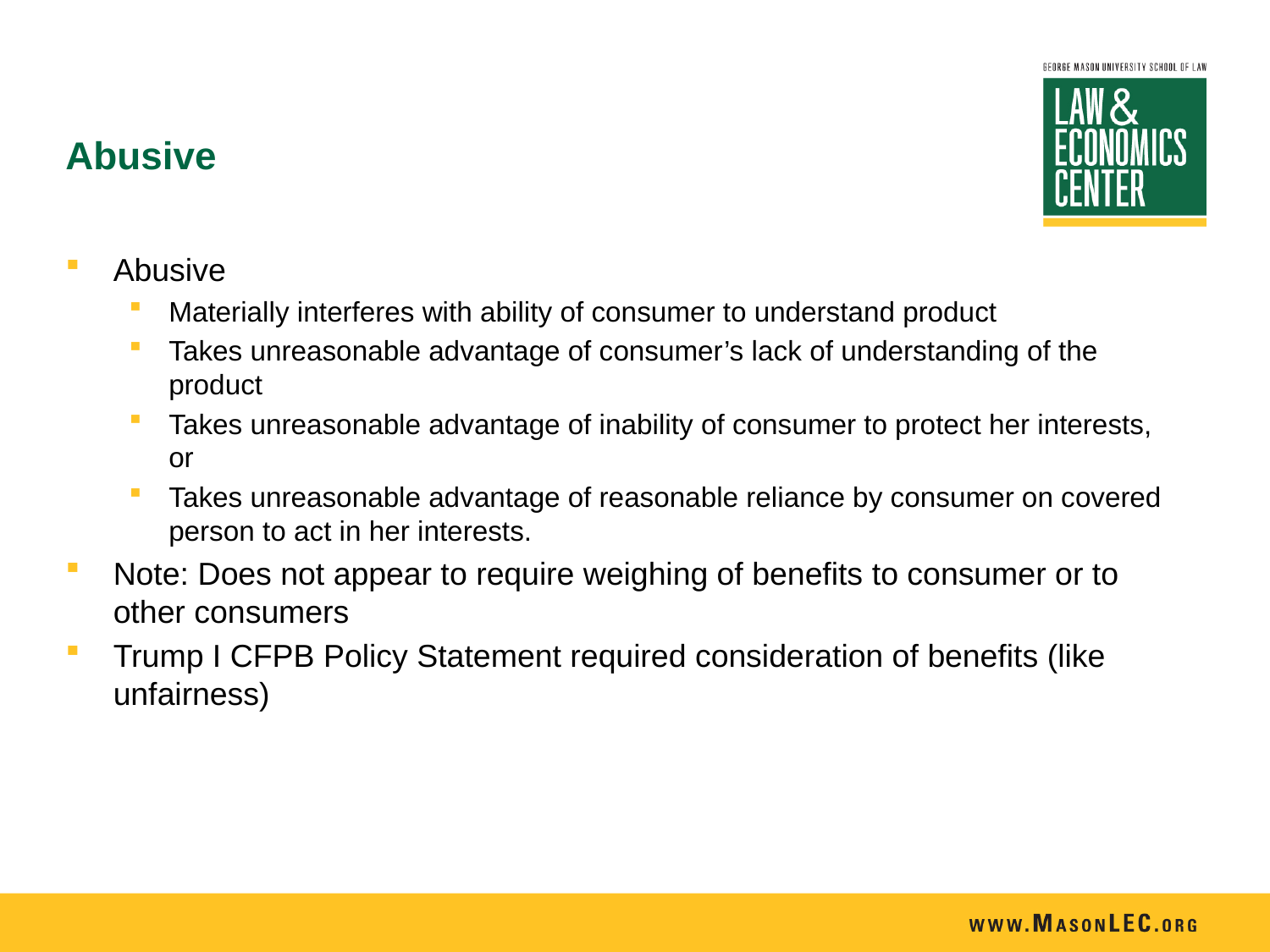

# Abusive
Abusive
Materially interferes with ability of consumer to understand product
Takes unreasonable advantage of consumer’s lack of understanding of the product
Takes unreasonable advantage of inability of consumer to protect her interests, or
Takes unreasonable advantage of reasonable reliance by consumer on covered person to act in her interests.
Note: Does not appear to require weighing of benefits to consumer or to other consumers
Trump I CFPB Policy Statement required consideration of benefits (like unfairness)